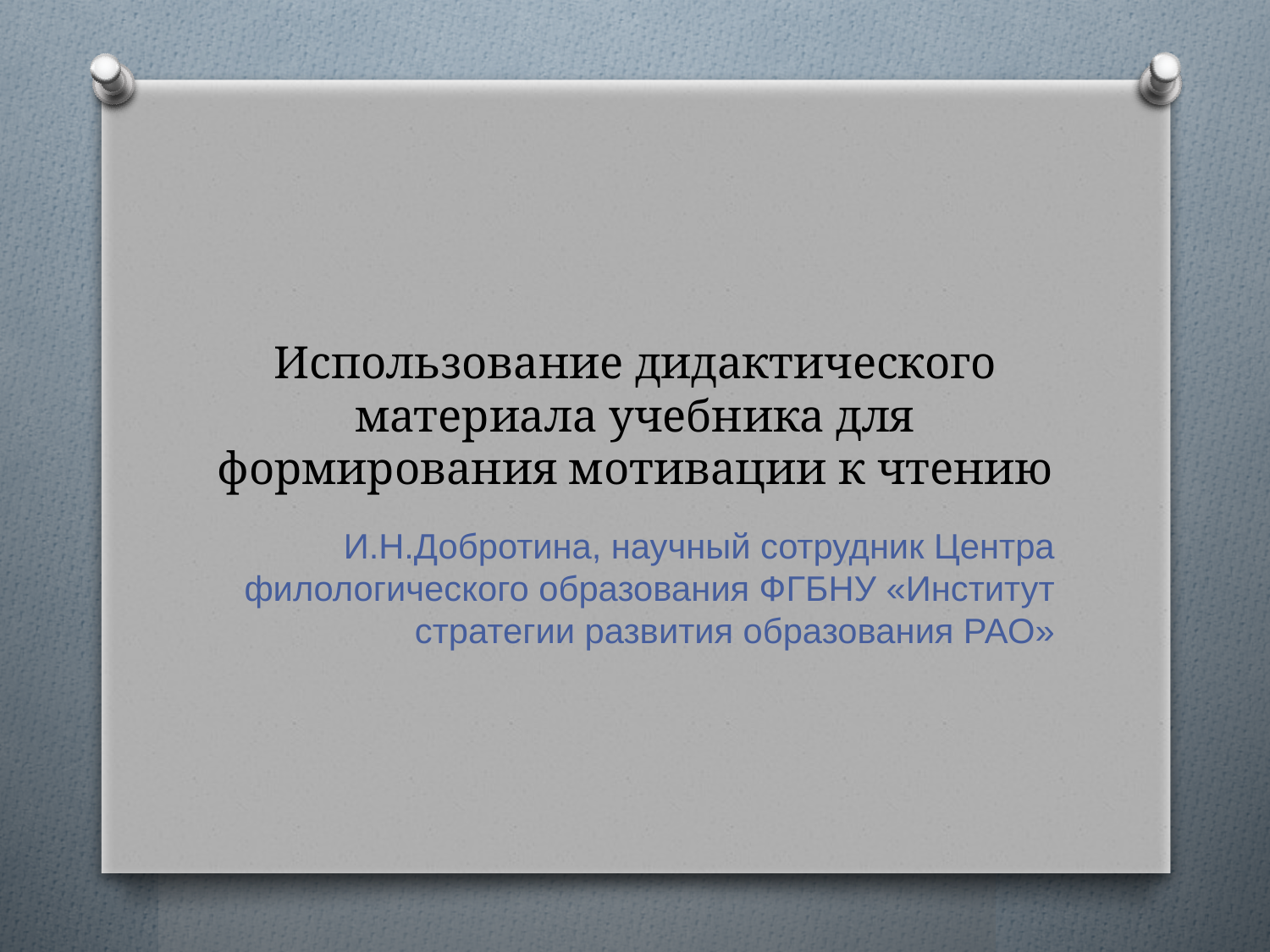

# Использование дидактического материала учебника для формирования мотивации к чтению
И.Н.Добротина, научный сотрудник Центра филологического образования ФГБНУ «Институт стратегии развития образования РАО»